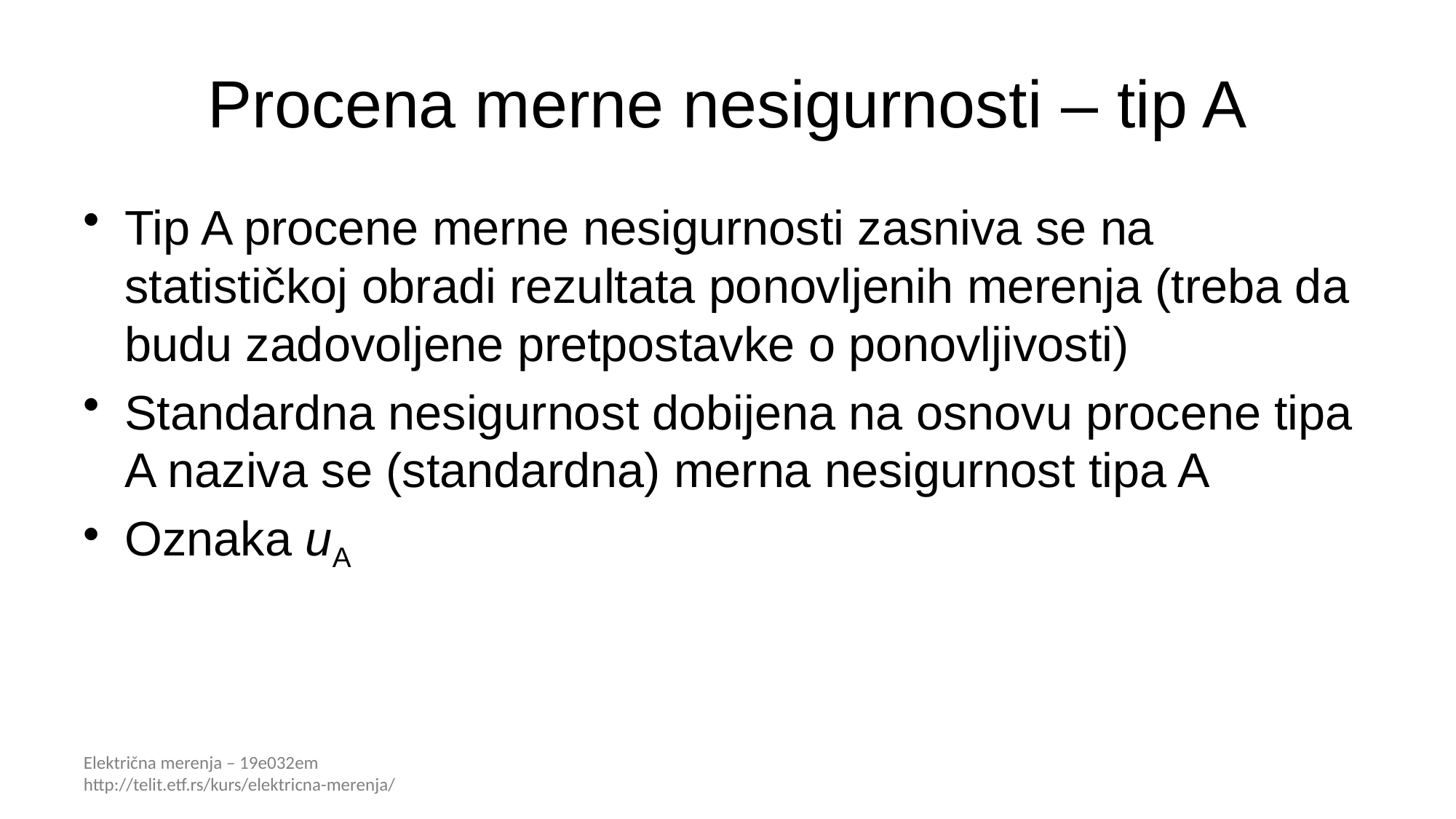

# Procena merne nesigurnosti – tip A
Tip A procene merne nesigurnosti zasniva se na statističkoj obradi rezultata ponovljenih merenja (treba da budu zadovoljene pretpostavke o ponovljivosti)
Standardna nesigurnost dobijena na osnovu procene tipa A naziva se (standardna) merna nesigurnost tipa A
Oznaka uA
Električna merenja – 19e032em http://telit.etf.rs/kurs/elektricna-merenja/